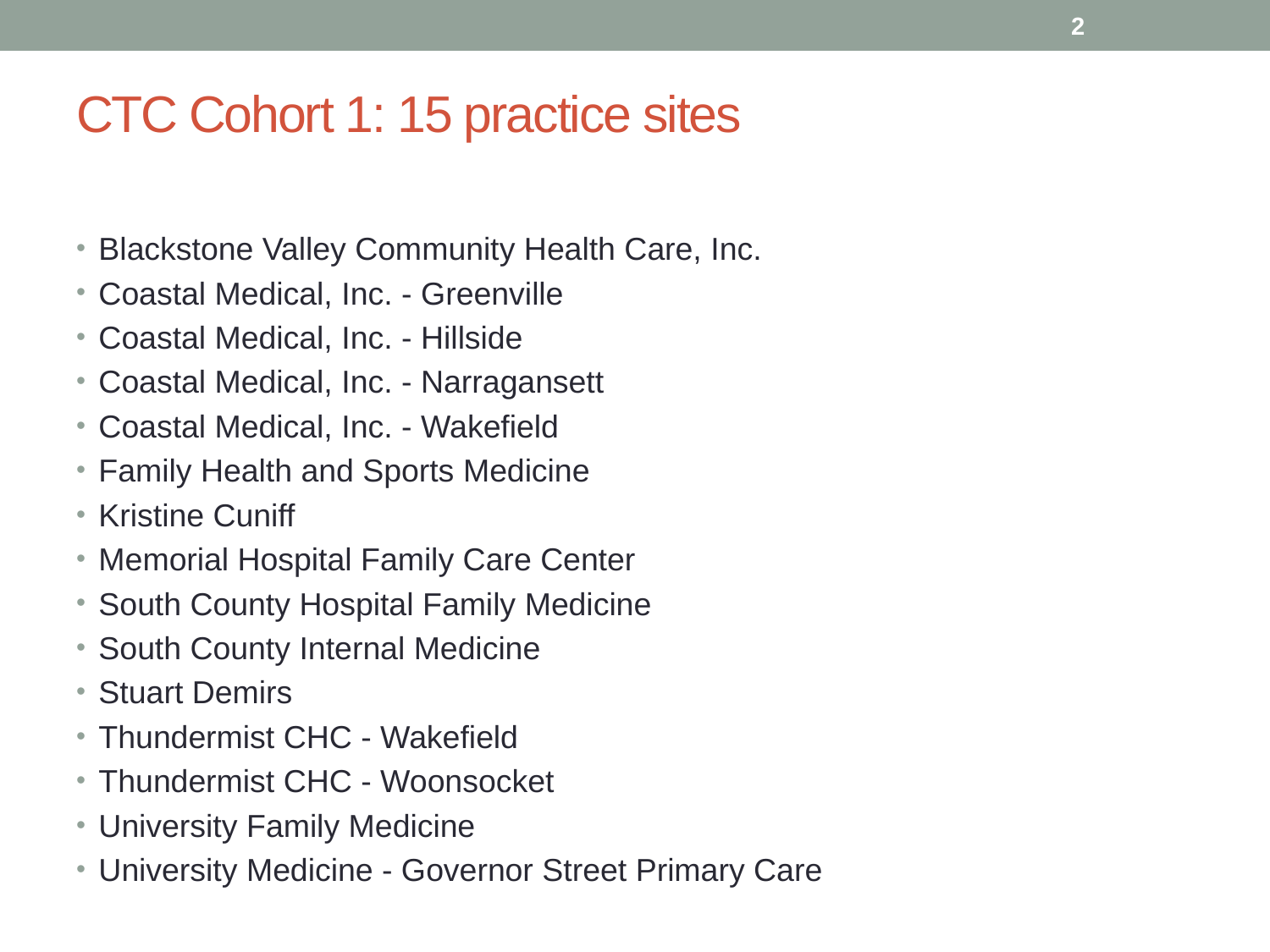

2
# CTC Cohort 1: 15 practice sites
Blackstone Valley Community Health Care, Inc.
Coastal Medical, Inc. - Greenville
Coastal Medical, Inc. - Hillside
Coastal Medical, Inc. - Narragansett
Coastal Medical, Inc. - Wakefield
Family Health and Sports Medicine
Kristine Cuniff
Memorial Hospital Family Care Center
South County Hospital Family Medicine
South County Internal Medicine
Stuart Demirs
Thundermist CHC - Wakefield
Thundermist CHC - Woonsocket
University Family Medicine
University Medicine - Governor Street Primary Care